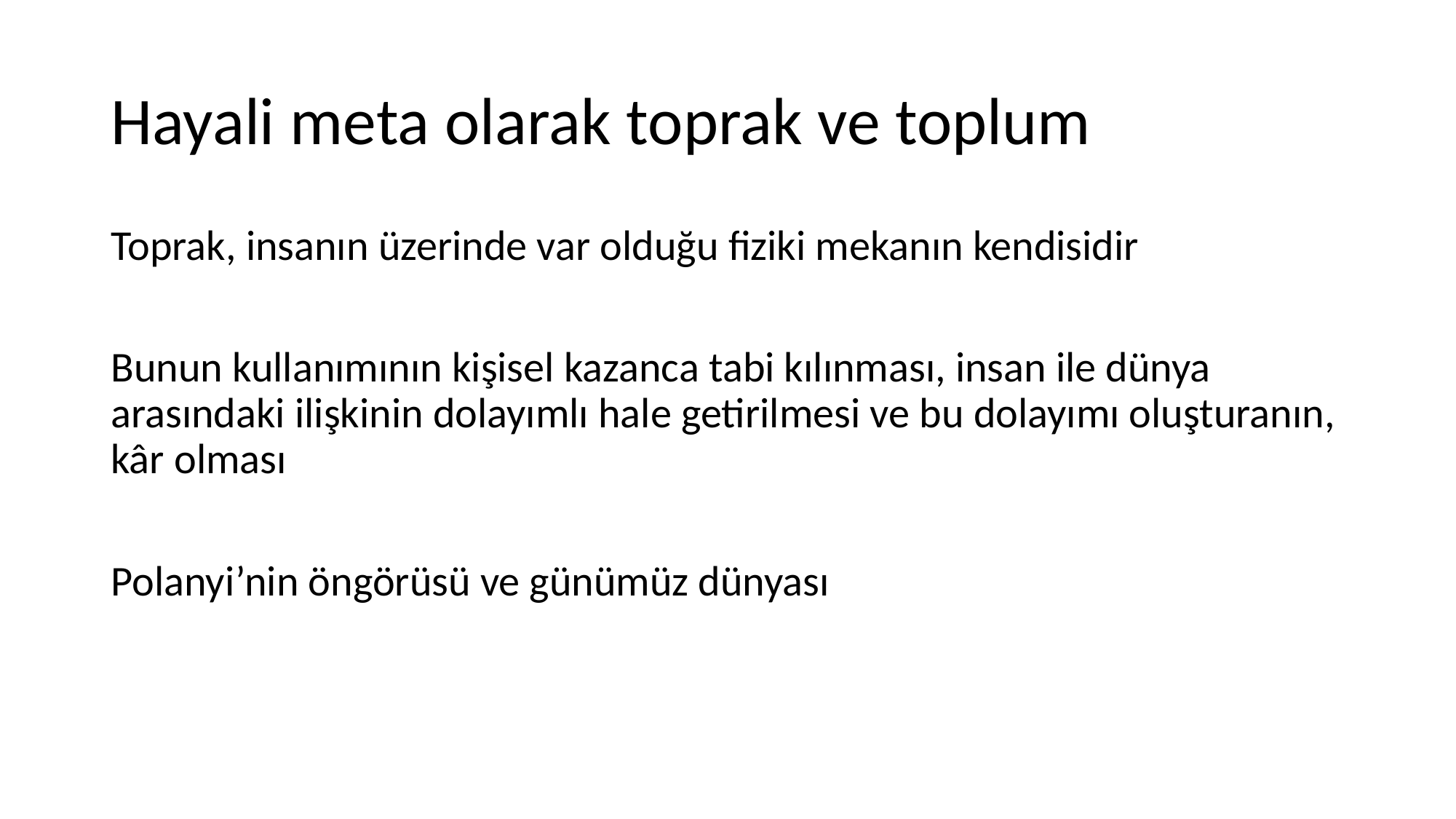

# Hayali meta olarak toprak ve toplum
Toprak, insanın üzerinde var olduğu fiziki mekanın kendisidir

Bunun kullanımının kişisel kazanca tabi kılınması, insan ile dünya arasındaki ilişkinin dolayımlı hale getirilmesi ve bu dolayımı oluşturanın, kâr olması

Polanyi’nin öngörüsü ve günümüz dünyası